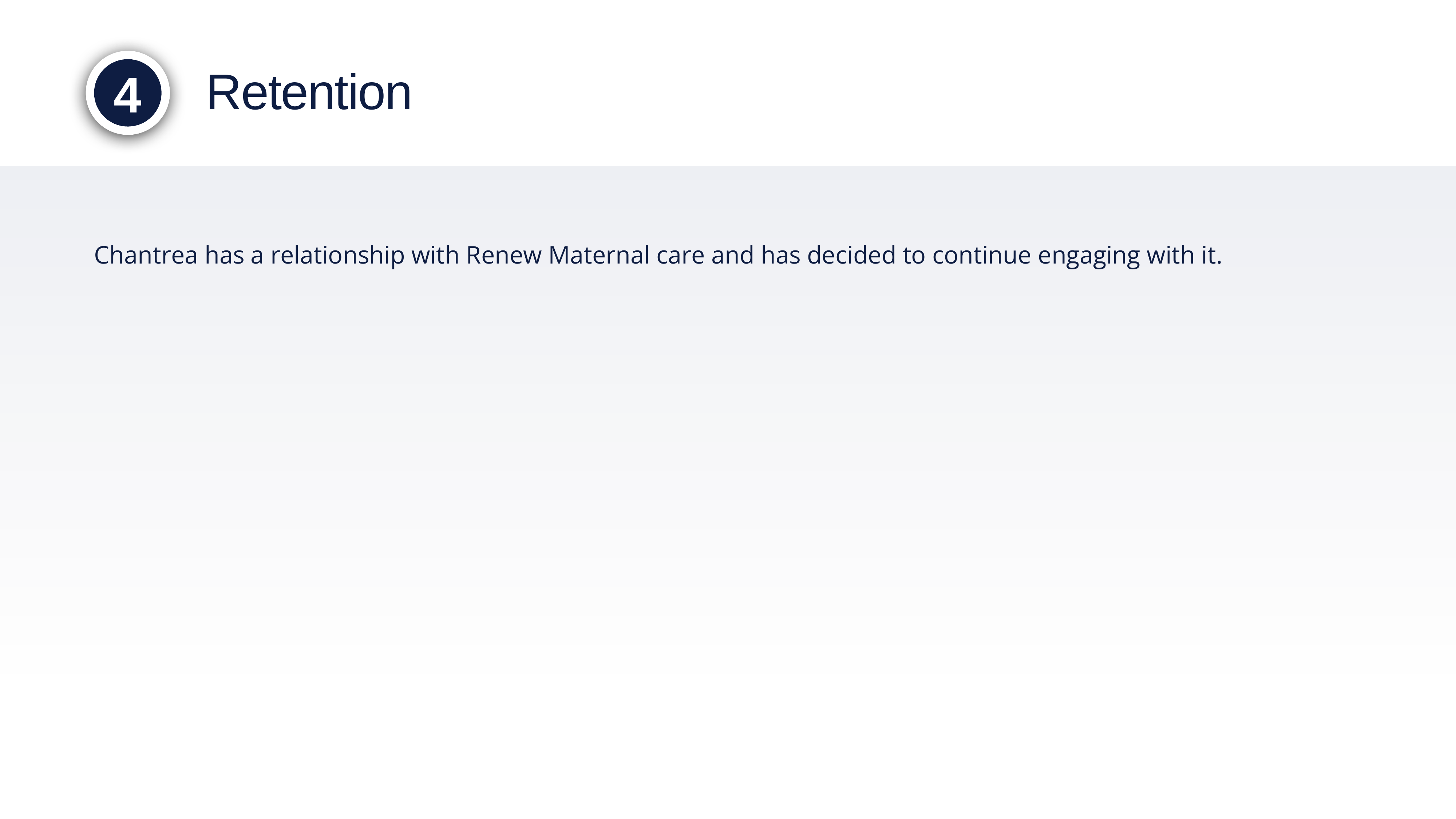

4
# Retention

Chantrea has a relationship with Renew Maternal care and has decided to continue engaging with it.